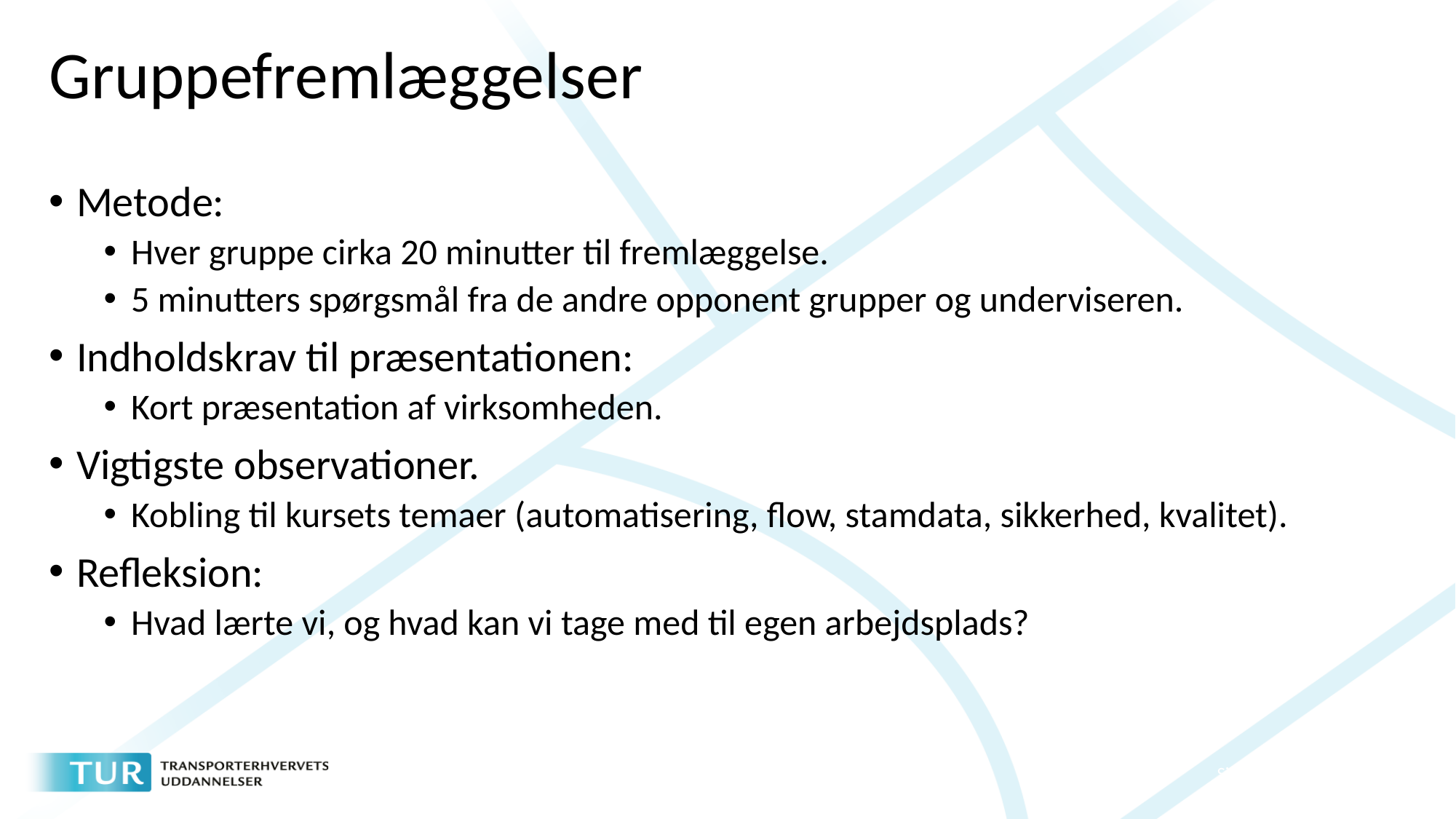

# Gruppefremlæggelser
Metode:
Hver gruppe cirka 20 minutter til fremlæggelse.
5 minutters spørgsmål fra de andre opponent grupper og underviseren.
Indholdskrav til præsentationen:
Kort præsentation af virksomheden.
Vigtigste observationer.
Kobling til kursets temaer (automatisering, flow, stamdata, sikkerhed, kvalitet).
Refleksion:
Hvad lærte vi, og hvad kan vi tage med til egen arbejdsplads?